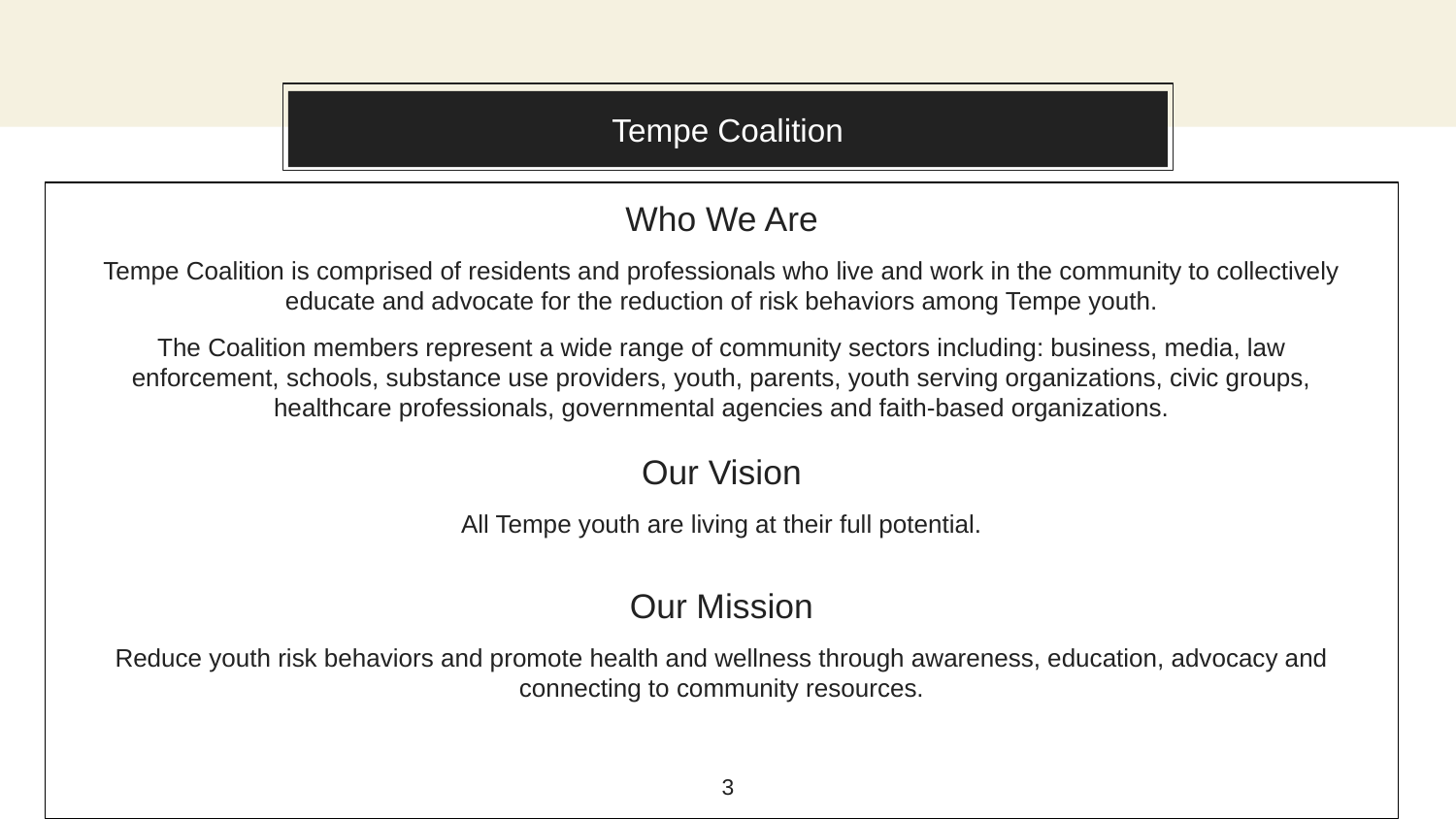

# Tempe Coalition
Who We Are
Tempe Coalition is comprised of residents and professionals who live and work in the community to collectively educate and advocate for the reduction of risk behaviors among Tempe youth.
The Coalition members represent a wide range of community sectors including: business, media, law enforcement, schools, substance use providers, youth, parents, youth serving organizations, civic groups, healthcare professionals, governmental agencies and faith-based organizations.
Our Vision
All Tempe youth are living at their full potential.
Our Mission
Reduce youth risk behaviors and promote health and wellness through awareness, education, advocacy and connecting to community resources.

3